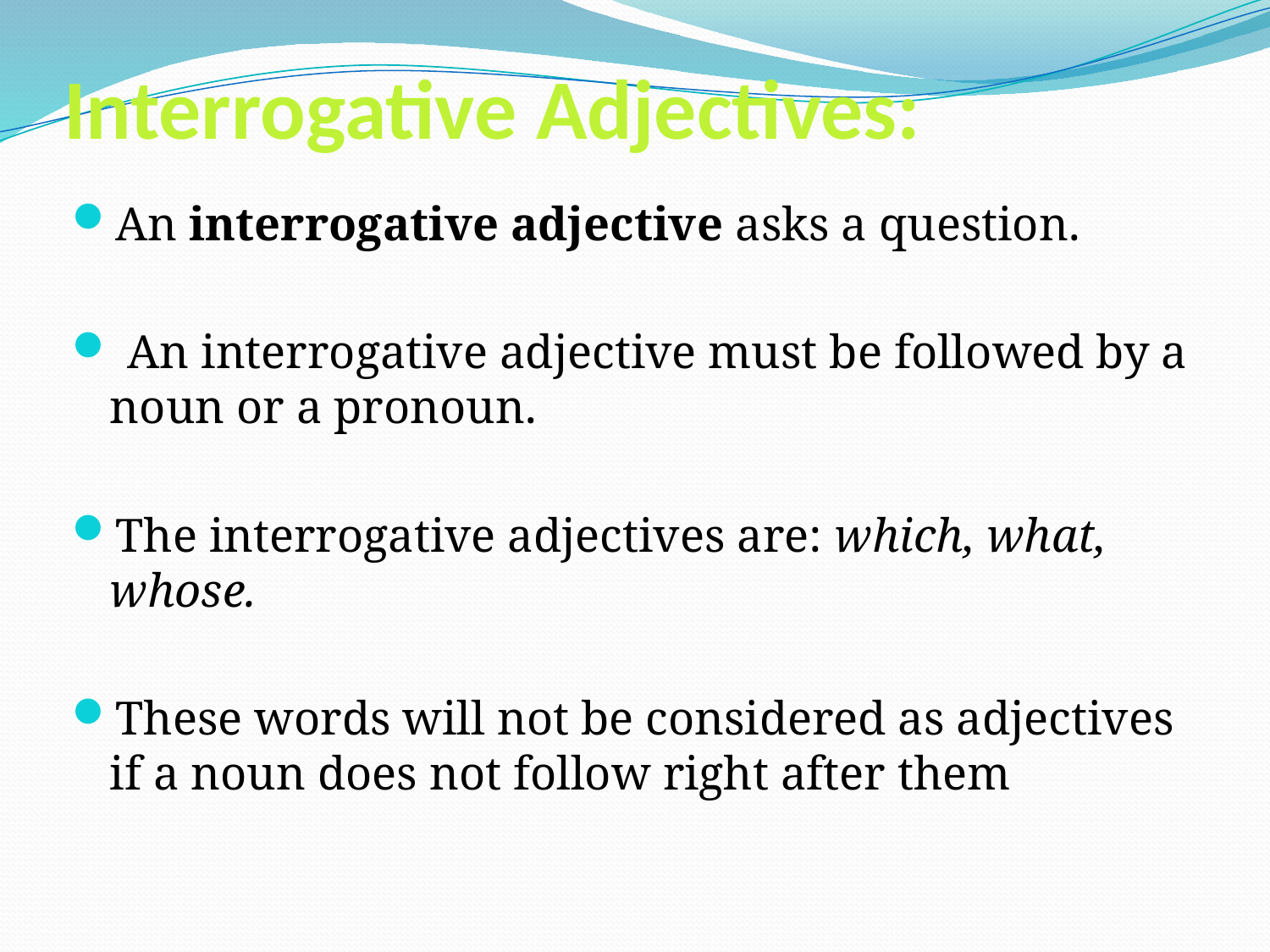

# Interrogative Adjectives:
An interrogative adjective asks a question.

 An interrogative adjective must be followed by a noun or a pronoun.

The interrogative adjectives are: which, what, whose.

These words will not be considered as adjectives if a noun does not follow right after them